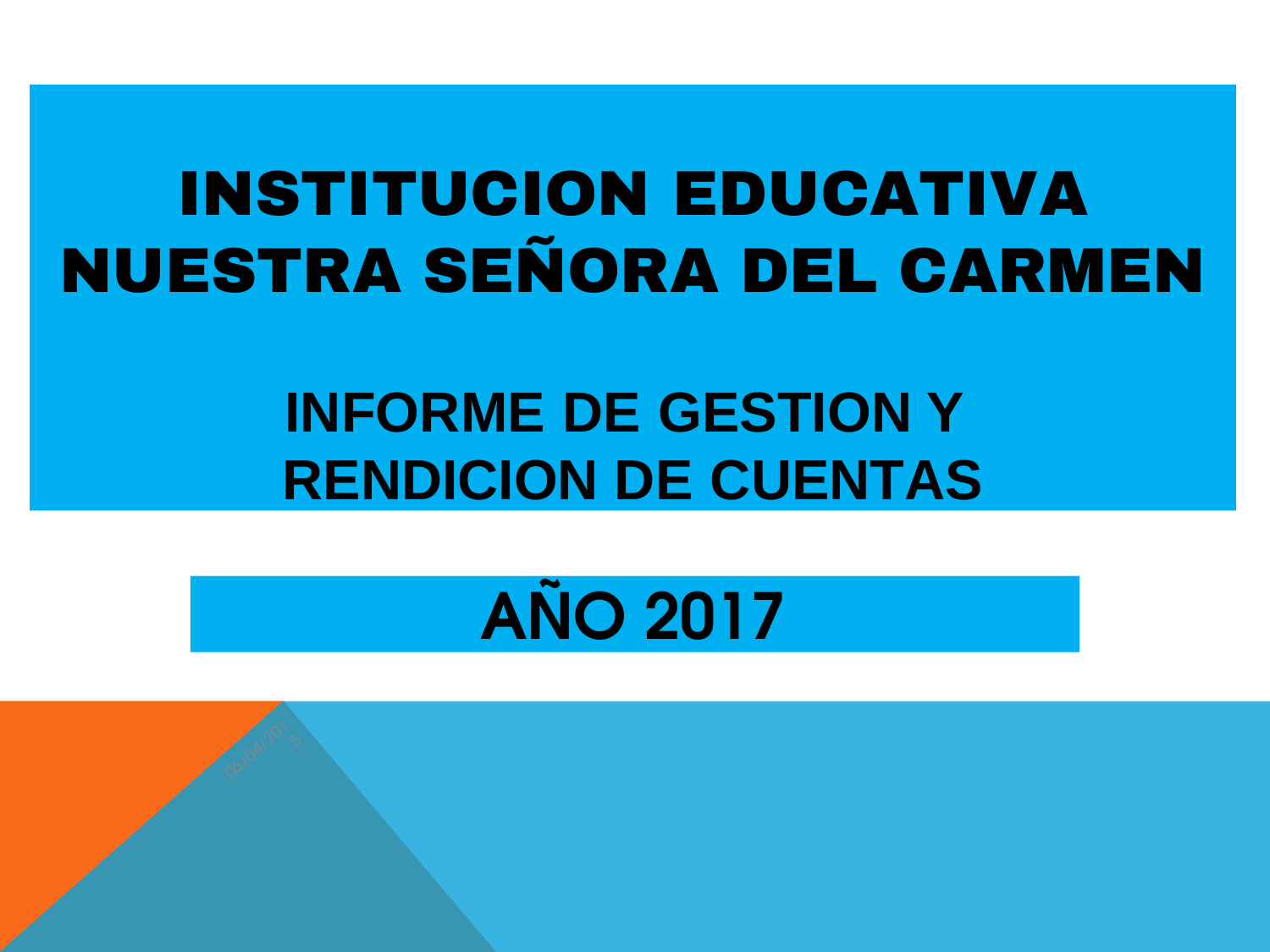

INSTITUCION EDUCATIVA NUESTRA SEÑORA DEL CARMEN

INFORME DE GESTION Y
RENDICION DE CUENTAS
AÑO 2017
1
06/04/201
5